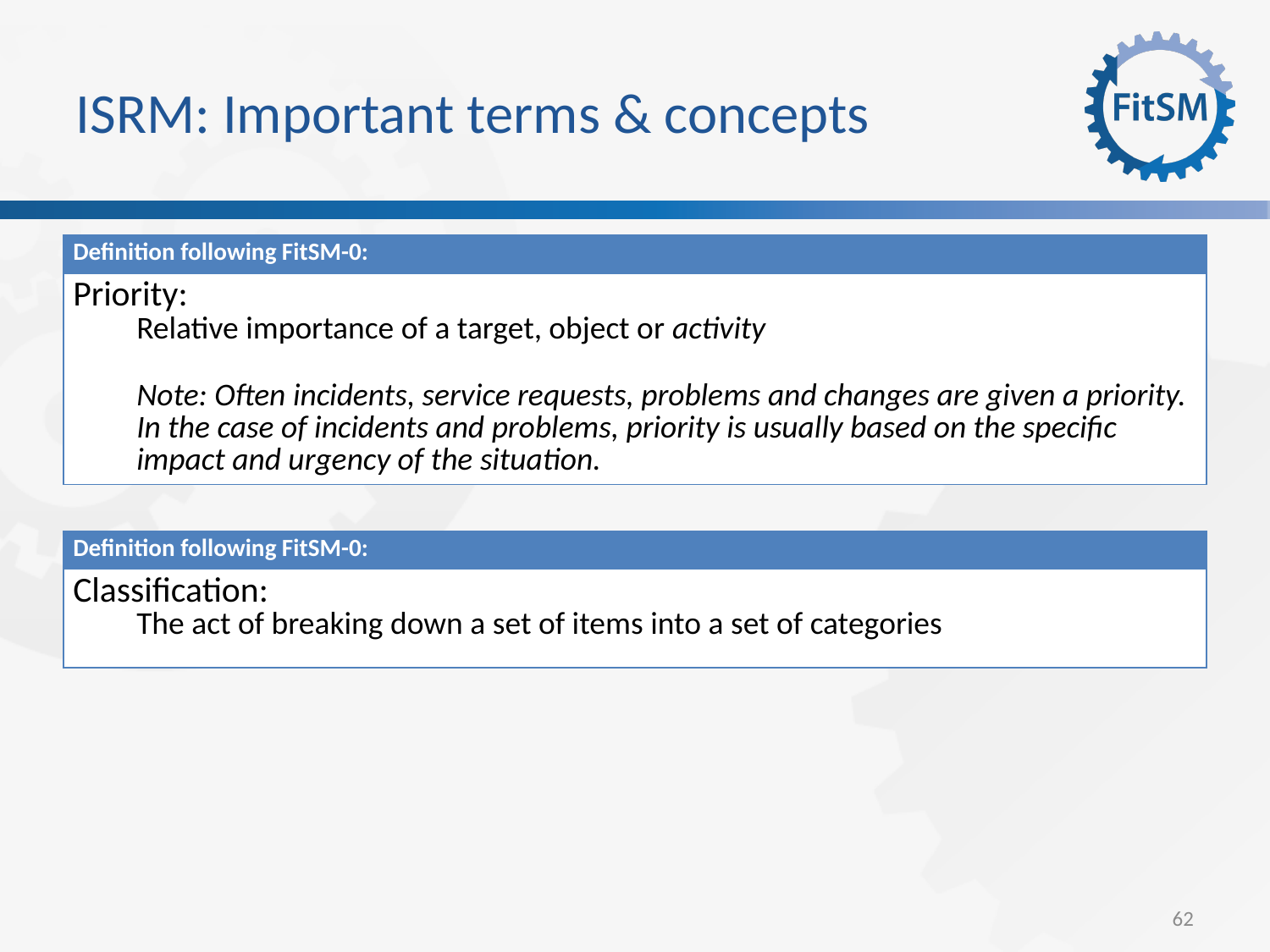

ISRM: Important terms & concepts

| Definition following FitSM-0: |
| --- |
| Priority: Relative importance of a target, object or activity Note: Often incidents, service requests, problems and changes are given a priority. In the case of incidents and problems, priority is usually based on the specific impact and urgency of the situation. |
| Definition following FitSM-0: |
| --- |
| Classification: The act of breaking down a set of items into a set of categories |
62